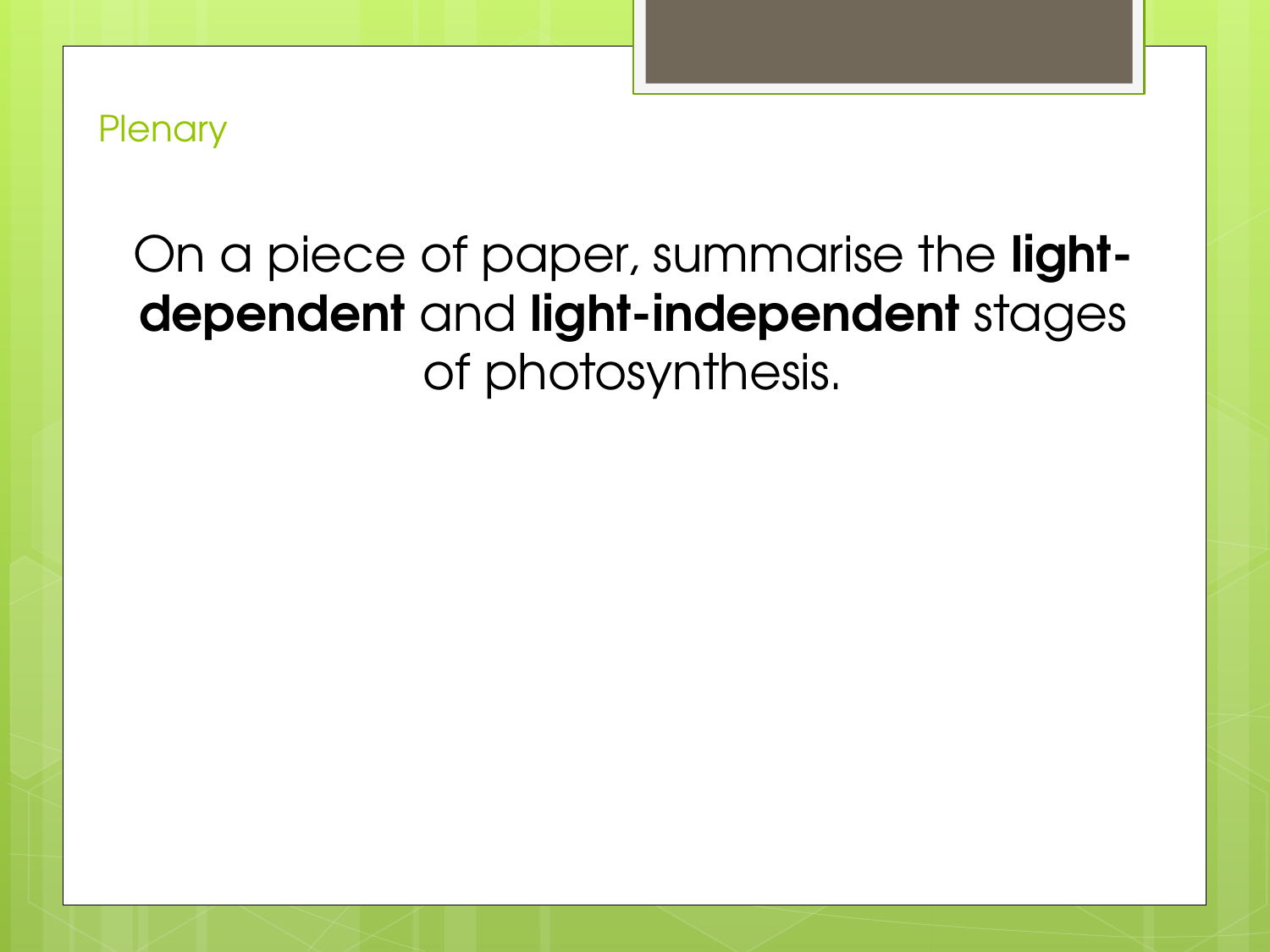

# Plenary
On a piece of paper, summarise the light-dependent and light-independent stages of photosynthesis.